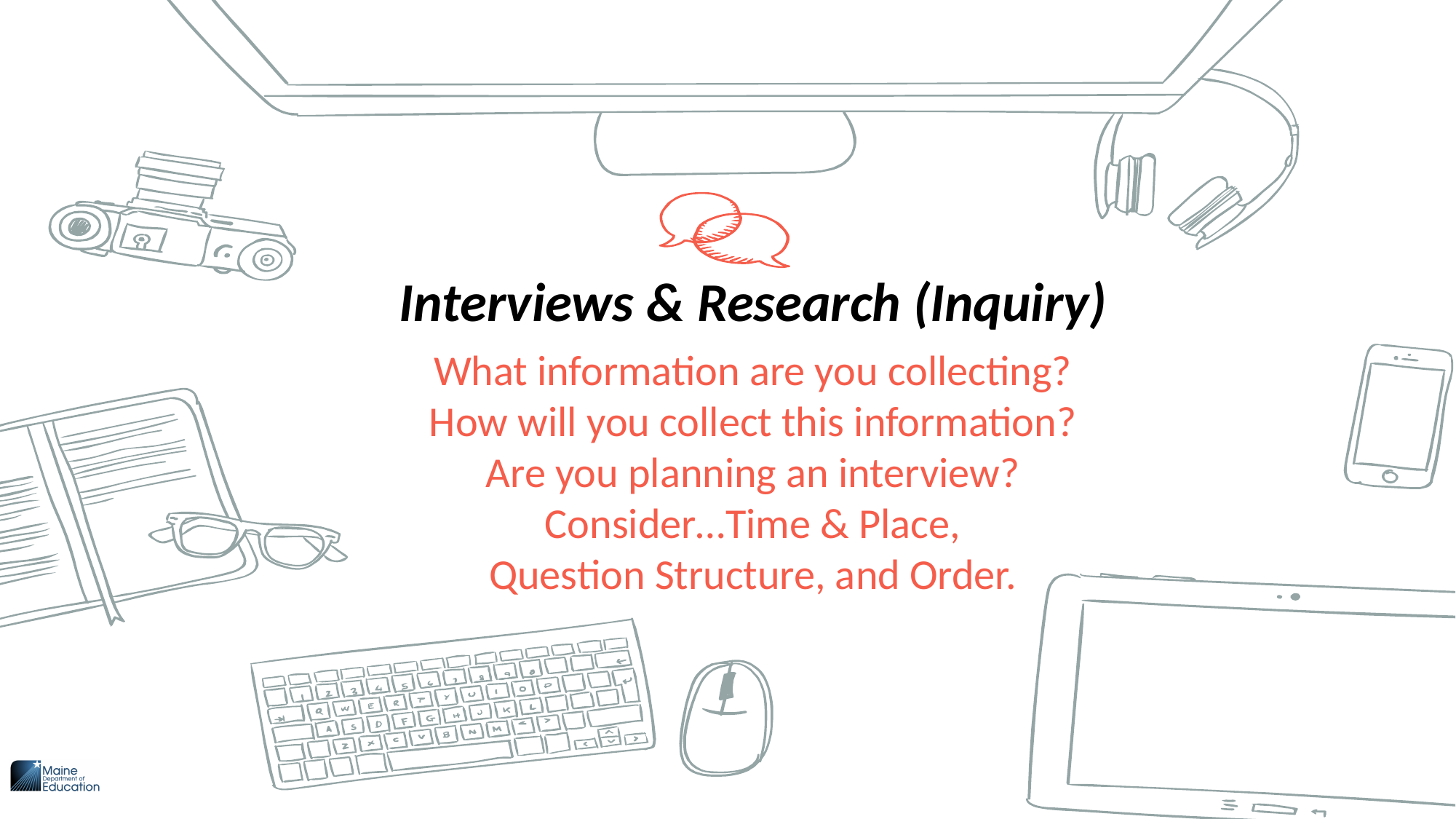

Interviews & Research (Inquiry)
What information are you collecting?
How will you collect this information?
Are you planning an interview?
Consider…Time & Place,
Question Structure, and Order.